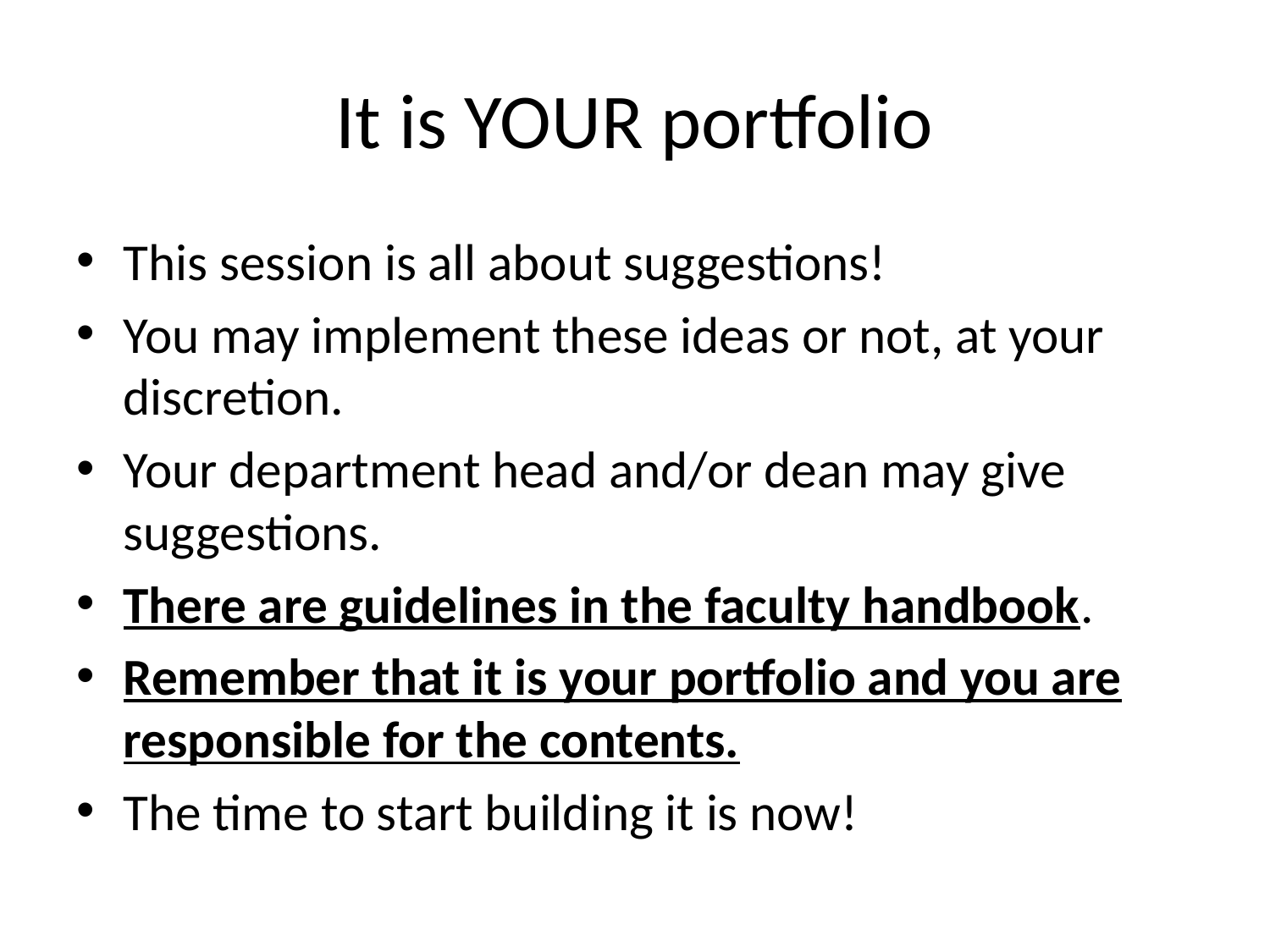

# It is YOUR portfolio
This session is all about suggestions!
You may implement these ideas or not, at your discretion.
Your department head and/or dean may give suggestions.
There are guidelines in the faculty handbook.
Remember that it is your portfolio and you are responsible for the contents.
The time to start building it is now!